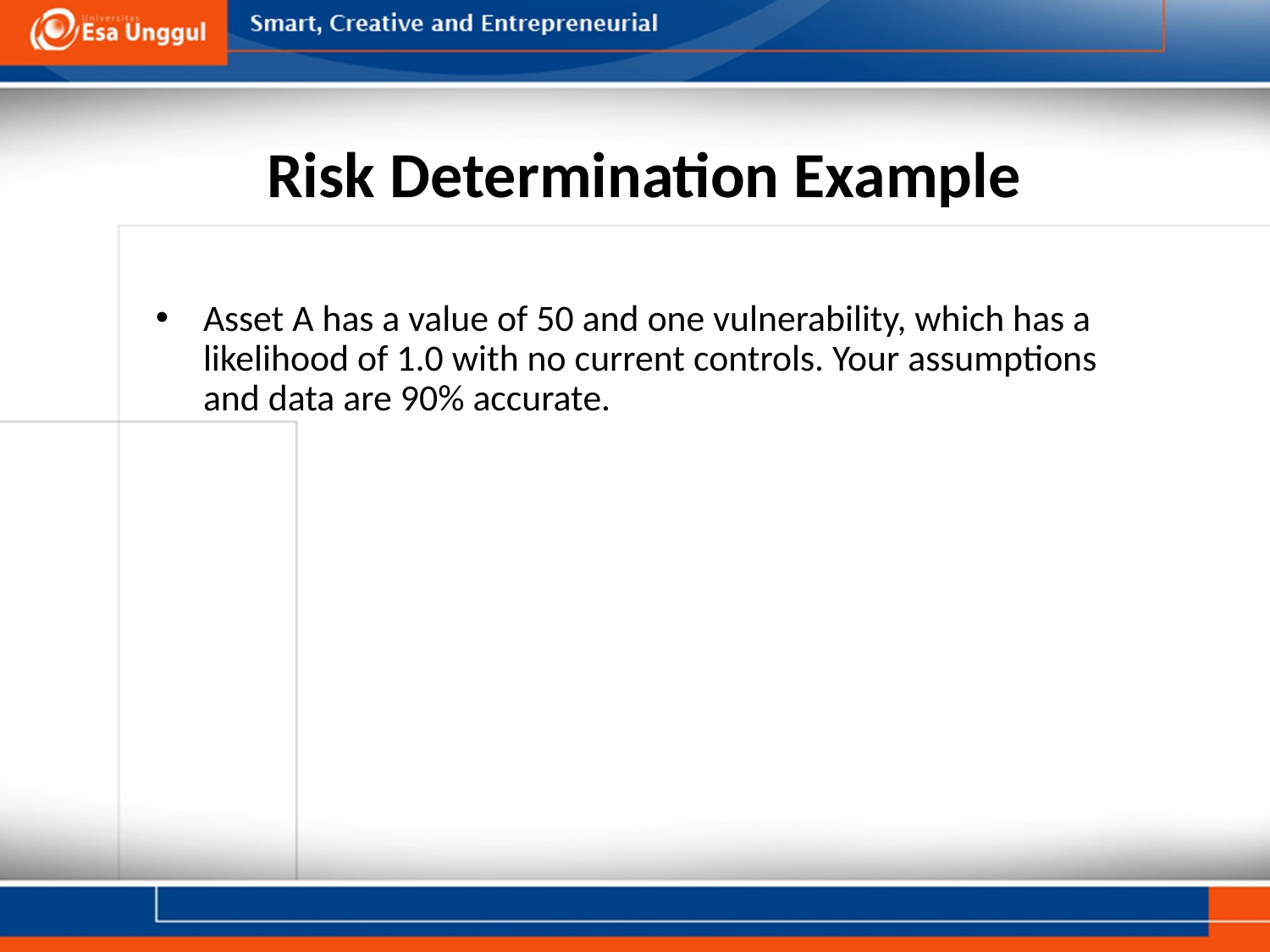

# Risk Determination Example
Asset A has a value of 50 and one vulnerability, which has a likelihood of 1.0 with no current controls. Your assumptions and data are 90% accurate.